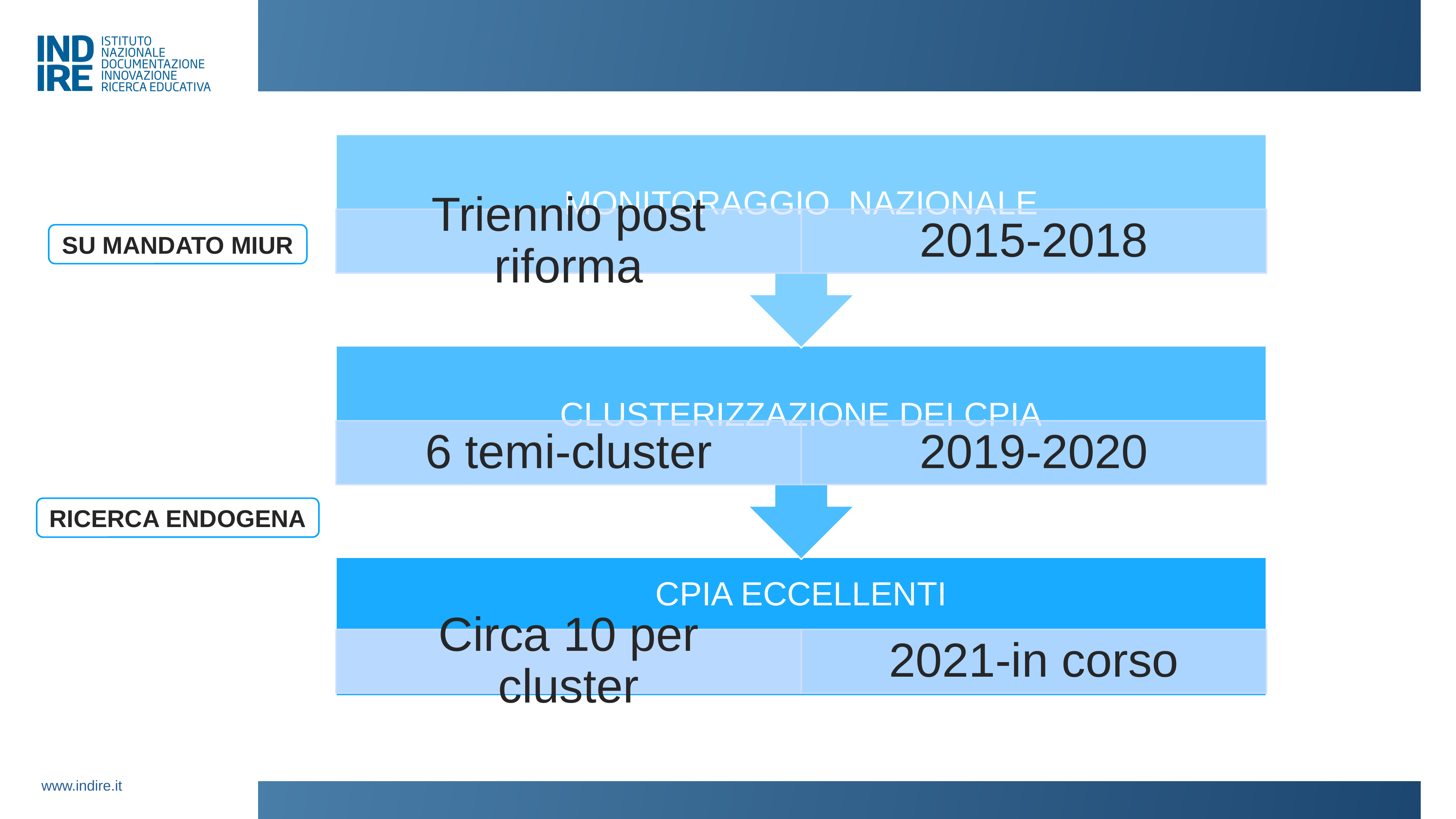

CPIA ECCELLENTI
Circa 10 per cluster
2021-in corso
CLUSTERIZZAZIONE DEI CPIA
6 temi-cluster
2019-2020
MONITORAGGIO  NAZIONALE
Triennio post riforma
2015-2018
SU MANDATO MIUR
RICERCA ENDOGENA